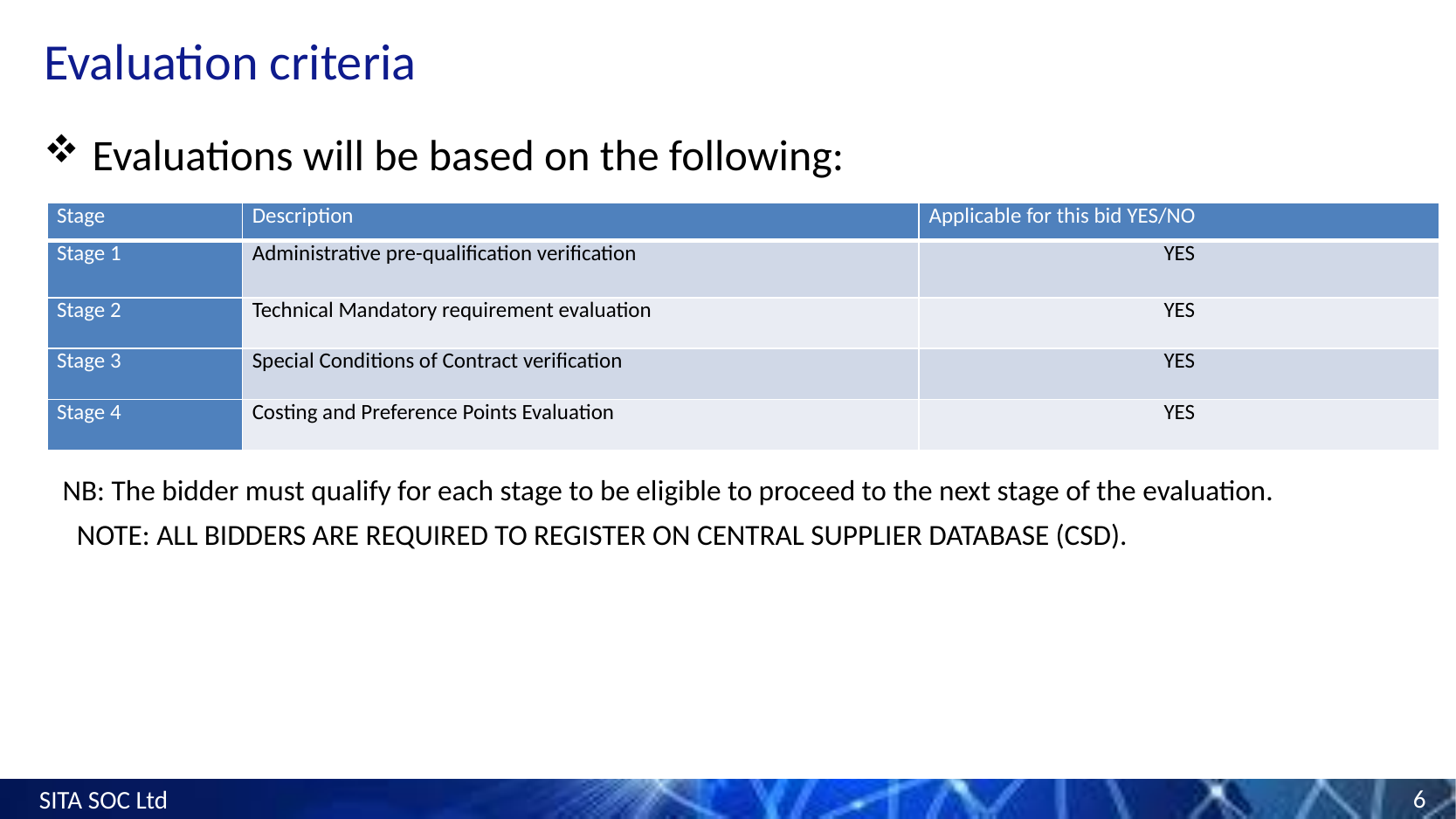

# Evaluation criteria
Evaluations will be based on the following:

     NB: The bidder must qualify for each stage to be eligible to proceed to the next stage of the evaluation.
     NOTE: ALL BIDDERS ARE REQUIRED TO REGISTER ON CENTRAL SUPPLIER DATABASE (CSD).

| Stage | Description | Applicable for this bid YES/NO |
| --- | --- | --- |
| Stage 1 | Administrative pre-qualification verification | YES |
| Stage 2 | Technical Mandatory requirement evaluation | YES |
| Stage 3 | Special Conditions of Contract verification | YES |
| Stage 4 | Costing and Preference Points Evaluation | YES |